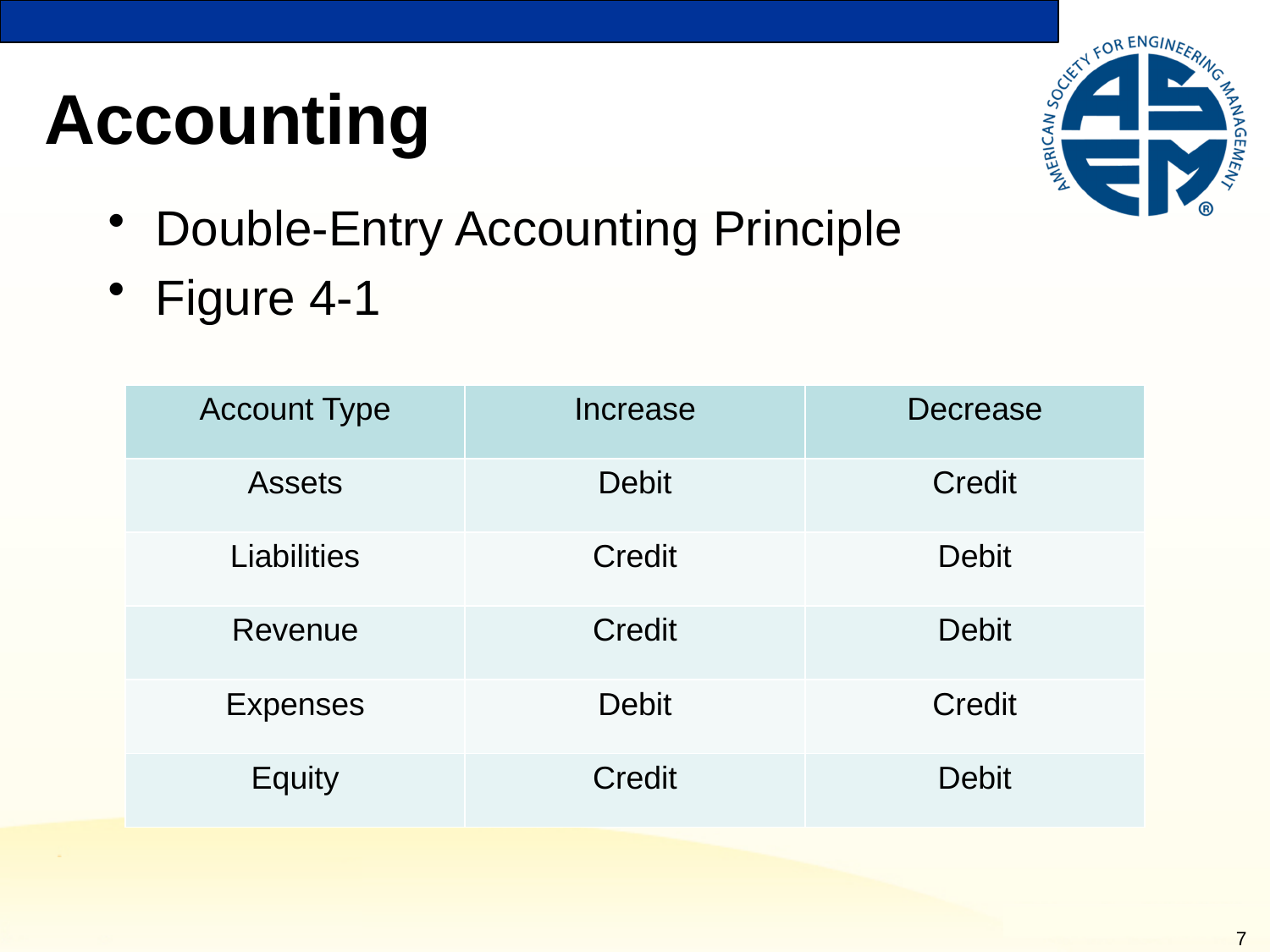

# Accounting
Double-Entry Accounting Principle
Figure 4-1

| Account Type | Increase | Decrease |
| --- | --- | --- |
| Assets | Debit | Credit |
| Liabilities | Credit | Debit |
| Revenue | Credit | Debit |
| Expenses | Debit | Credit |
| Equity | Credit | Debit |
7